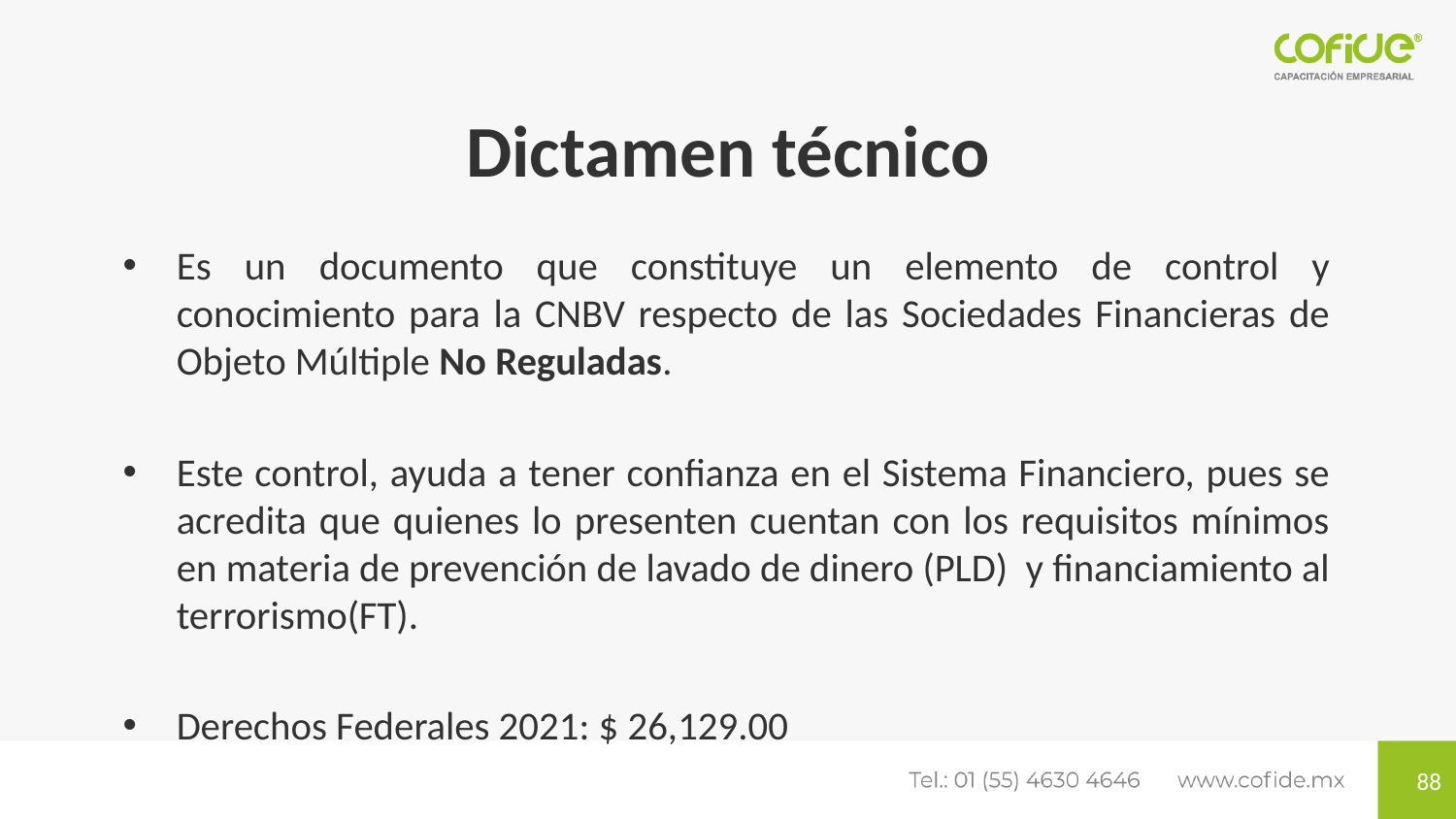

# Dictamen técnico
Es un documento que constituye un elemento de control y conocimiento para la CNBV respecto de las Sociedades Financieras de Objeto Múltiple No Reguladas.

Este control, ayuda a tener confianza en el Sistema Financiero, pues se acredita que quienes lo presenten cuentan con los requisitos mínimos en materia de prevención de lavado de dinero (PLD)  y financiamiento al terrorismo(FT).

Derechos Federales 2021: $ 26,129.00

88